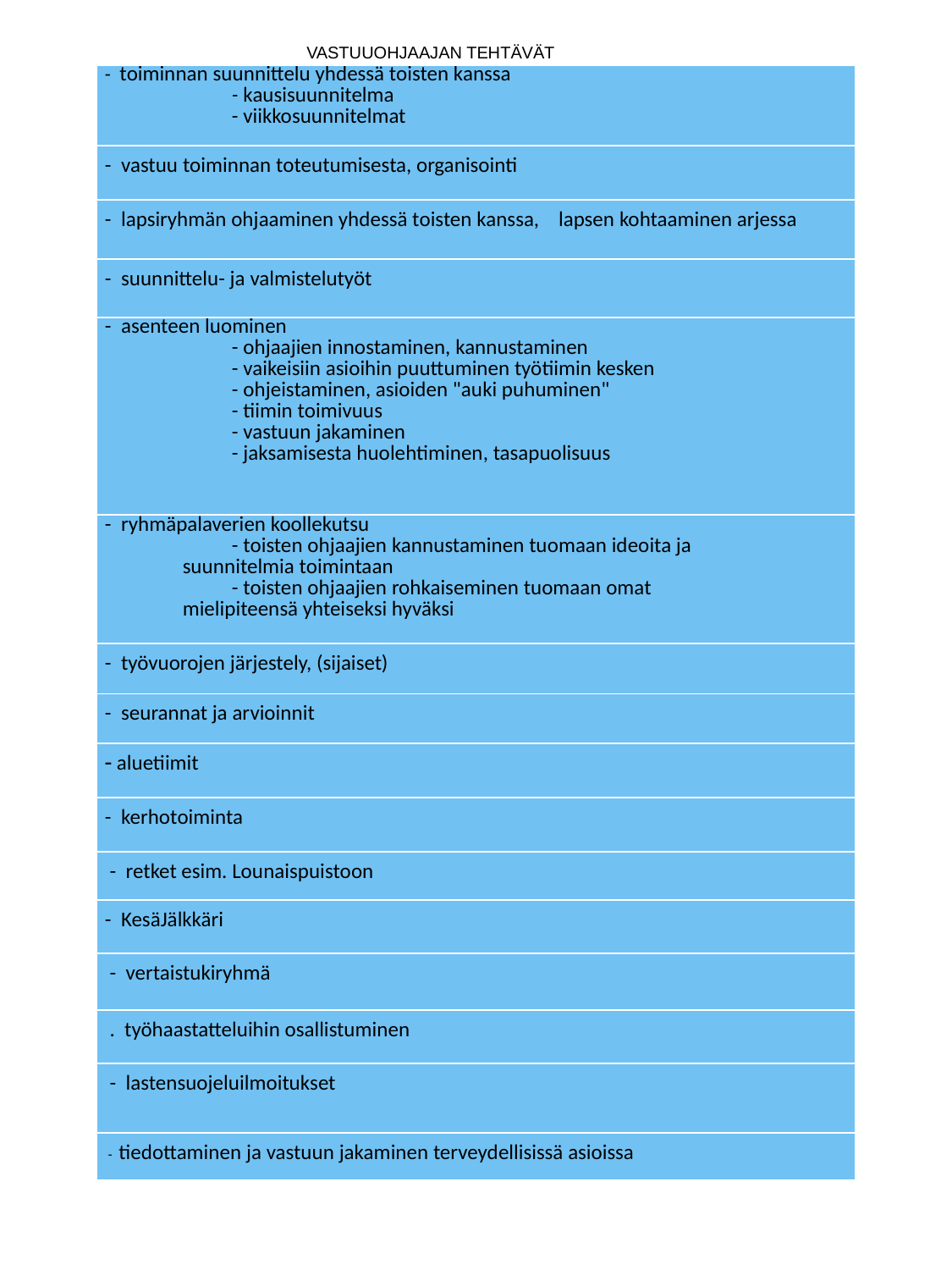

# VASTUUOHJAAJAN TEHTÄVÄT
| - toiminnan suunnittelu yhdessä toisten kanssa - kausisuunnitelma - viikkosuunnitelmat |
| --- |
| - vastuu toiminnan toteutumisesta, organisointi |
| - lapsiryhmän ohjaaminen yhdessä toisten kanssa, lapsen kohtaaminen arjessa |
| - suunnittelu- ja valmistelutyöt |
| - asenteen luominen - ohjaajien innostaminen, kannustaminen - vaikeisiin asioihin puuttuminen työtiimin kesken - ohjeistaminen, asioiden "auki puhuminen" - tiimin toimivuus - vastuun jakaminen - jaksamisesta huolehtiminen, tasapuolisuus |
| - ryhmäpalaverien koollekutsu - toisten ohjaajien kannustaminen tuomaan ideoita ja suunnitelmia toimintaan - toisten ohjaajien rohkaiseminen tuomaan omat mielipiteensä yhteiseksi hyväksi |
| - työvuorojen järjestely, (sijaiset) |
| - seurannat ja arvioinnit |
| aluetiimit |
| - kerhotoiminta |
| - retket esim. Lounaispuistoon |
| - KesäJälkkäri |
| - vertaistukiryhmä |
| . työhaastatteluihin osallistuminen |
| - lastensuojeluilmoitukset |
| - tiedottaminen ja vastuun jakaminen terveydellisissä asioissa |